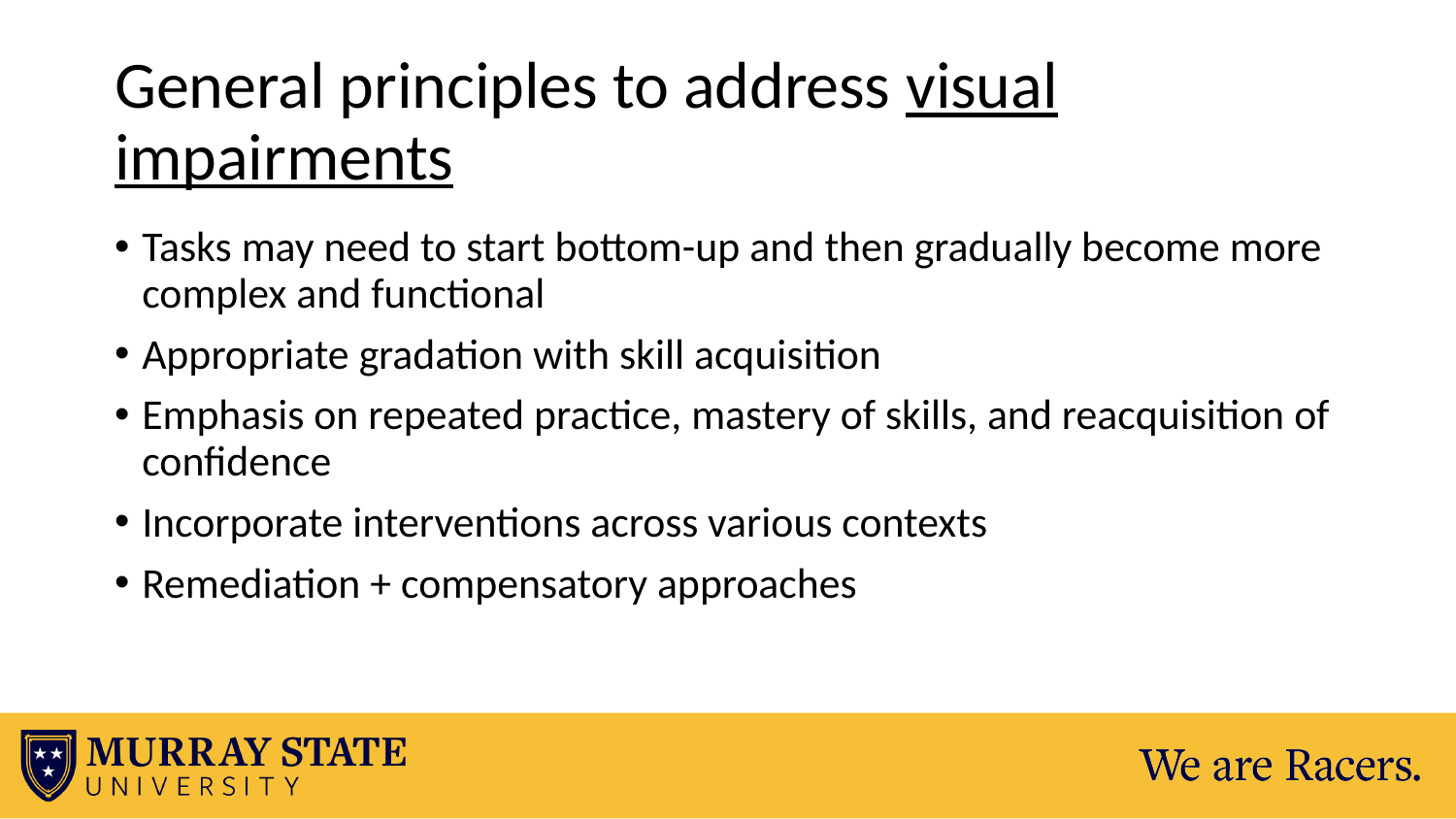

# General principles to address visual impairments
Tasks may need to start bottom-up and then gradually become more complex and functional
Appropriate gradation with skill acquisition
Emphasis on repeated practice, mastery of skills, and reacquisition of confidence
Incorporate interventions across various contexts
Remediation + compensatory approaches